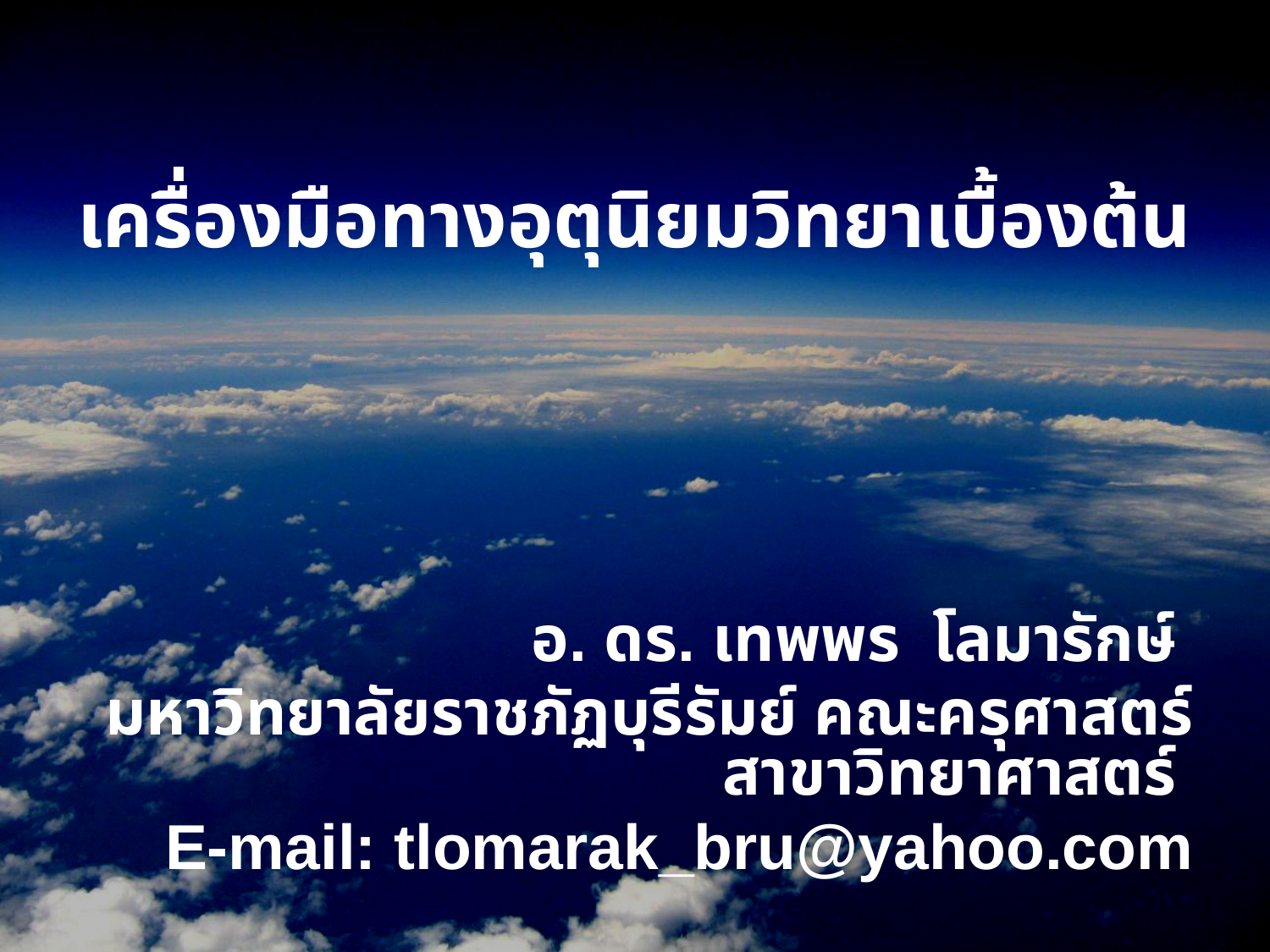

# เครื่องมือทางอุตุนิยมวิทยาเบื้องต้น
อ. ดร. เทพพร  โลมารักษ์
มหาวิทยาลัยราชภัฏบุรีรัมย์ คณะครุศาสตร์ สาขาวิทยาศาสตร์
E-mail: tlomarak_bru@yahoo.com